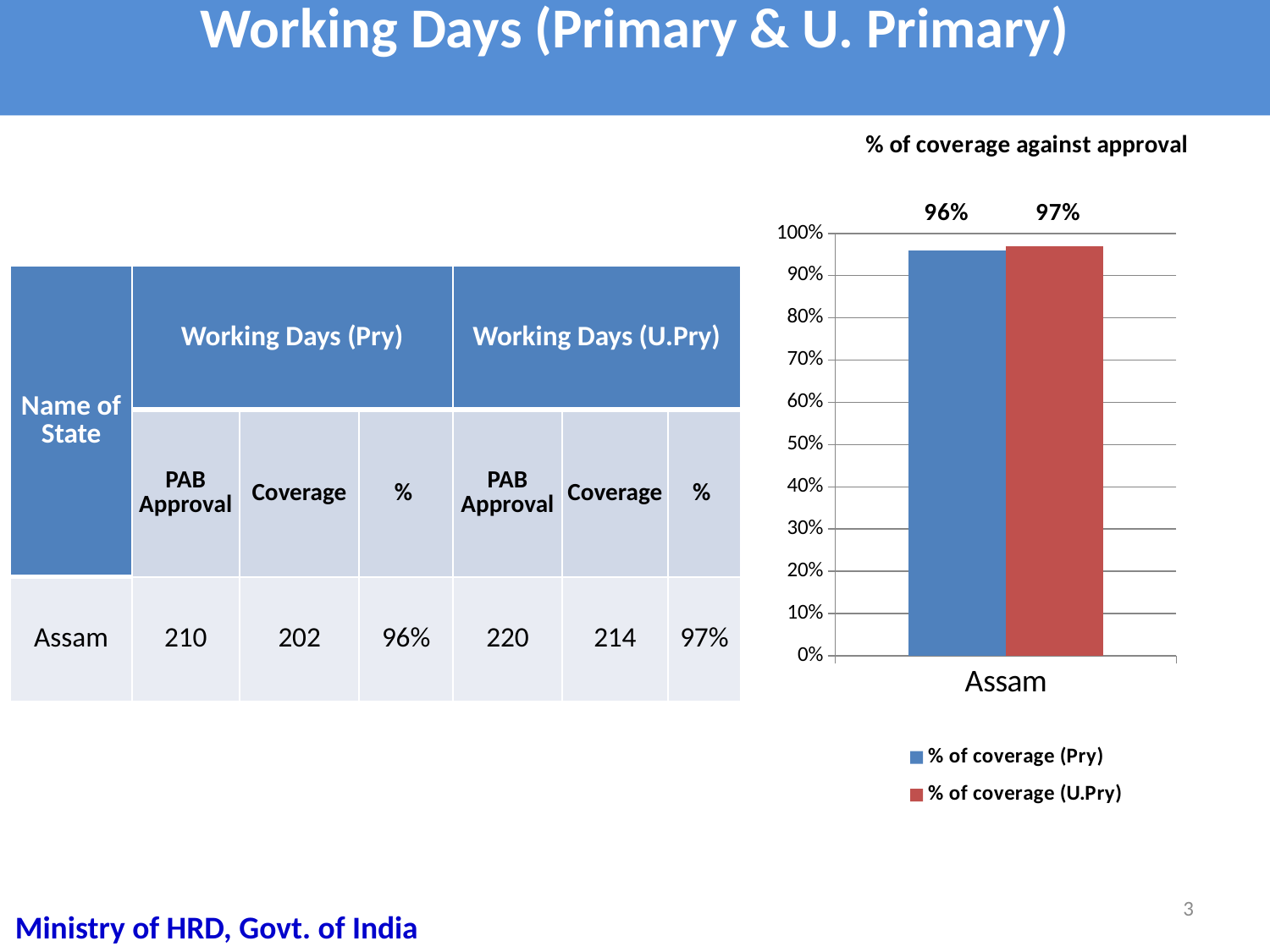

# Working Days (Primary & U. Primary)

### Chart: % of coverage against approval

| Category | % of coverage (Pry) | % of coverage (U.Pry) |
|---|---|---|
| Assam | 0.9600000000000001 | 0.9700000000000001 |
| Name of State | Working Days (Pry) |  |  | Working Days (U.Pry) |  |  |
| --- | --- | --- | --- | --- | --- | --- |
|  | PAB Approval | Coverage | % | PAB Approval | Coverage | % |
| Assam | 210 | 202 | 96% | 220 | 214 | 97% |
3
Ministry of HRD, Govt. of India